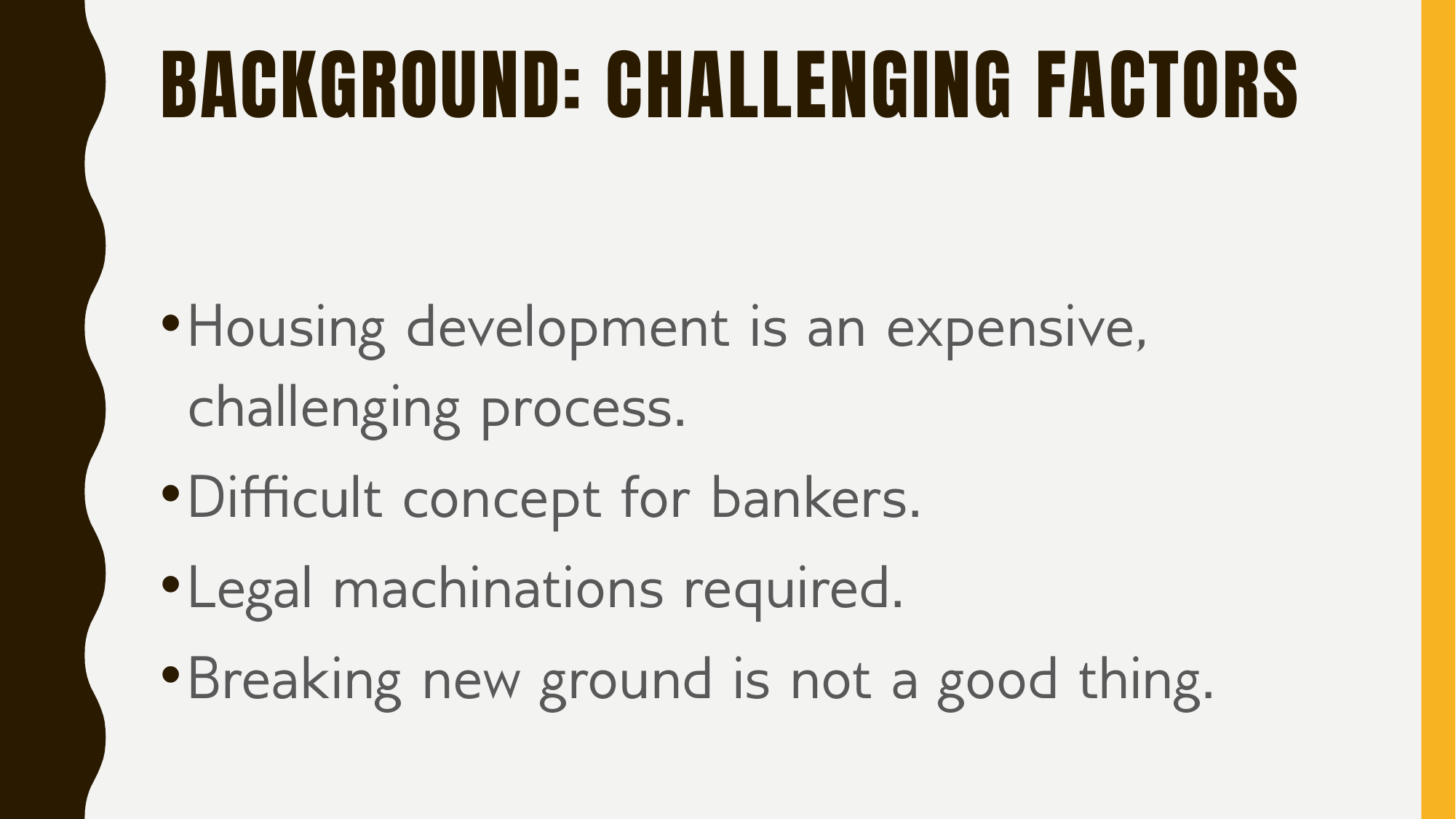

# BACKGROUND: CHALLENGING FACTORS
Housing development is an expensive, challenging process.
Difficult concept for bankers.
Legal machinations required.
Breaking new ground is not a good thing.